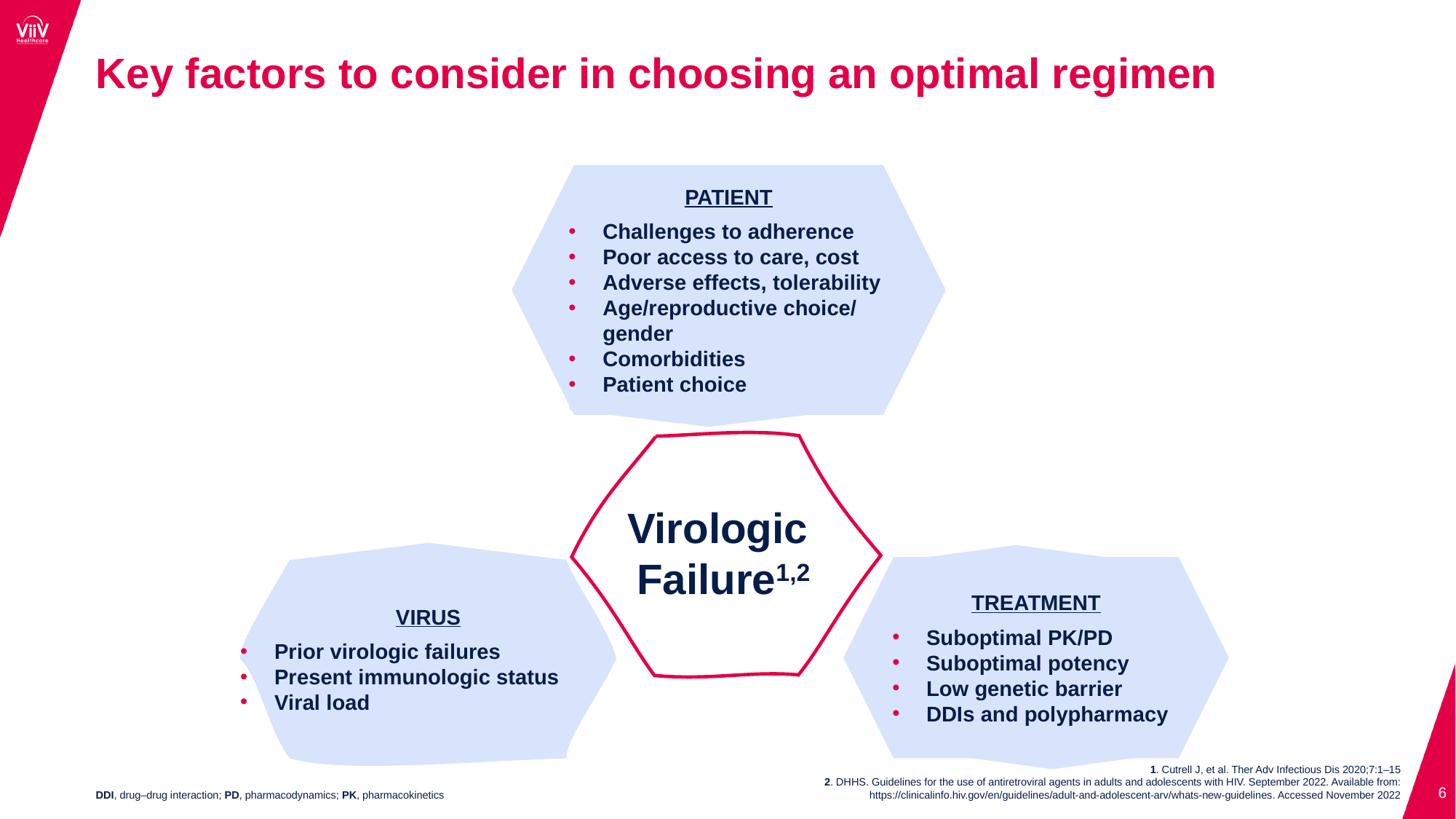

# Key factors to consider in choosing an optimal regimen
PATIENT
Challenges to adherence
Poor access to care, cost
Adverse effects, tolerability
Age/reproductive choice/
gender
Comorbidities
Patient choice

Virologic
Failure1,2

VIRUS
Prior virologic failures
Present immunologic status
Viral load

TREATMENT
Suboptimal PK/PD
Suboptimal potency
Low genetic barrier
DDIs and polypharmacy

1. Cutrell J, et al. Ther Adv Infectious Dis 2020;7:1–15
2. DHHS. Guidelines for the use of antiretroviral agents in adults and adolescents with HIV. September 2022. Available from: https://clinicalinfo.hiv.gov/en/guidelines/adult-and-adolescent-arv/whats-new-guidelines. Accessed November 2022
6
DDI, drug–drug interaction; PD, pharmacodynamics; PK, pharmacokinetics